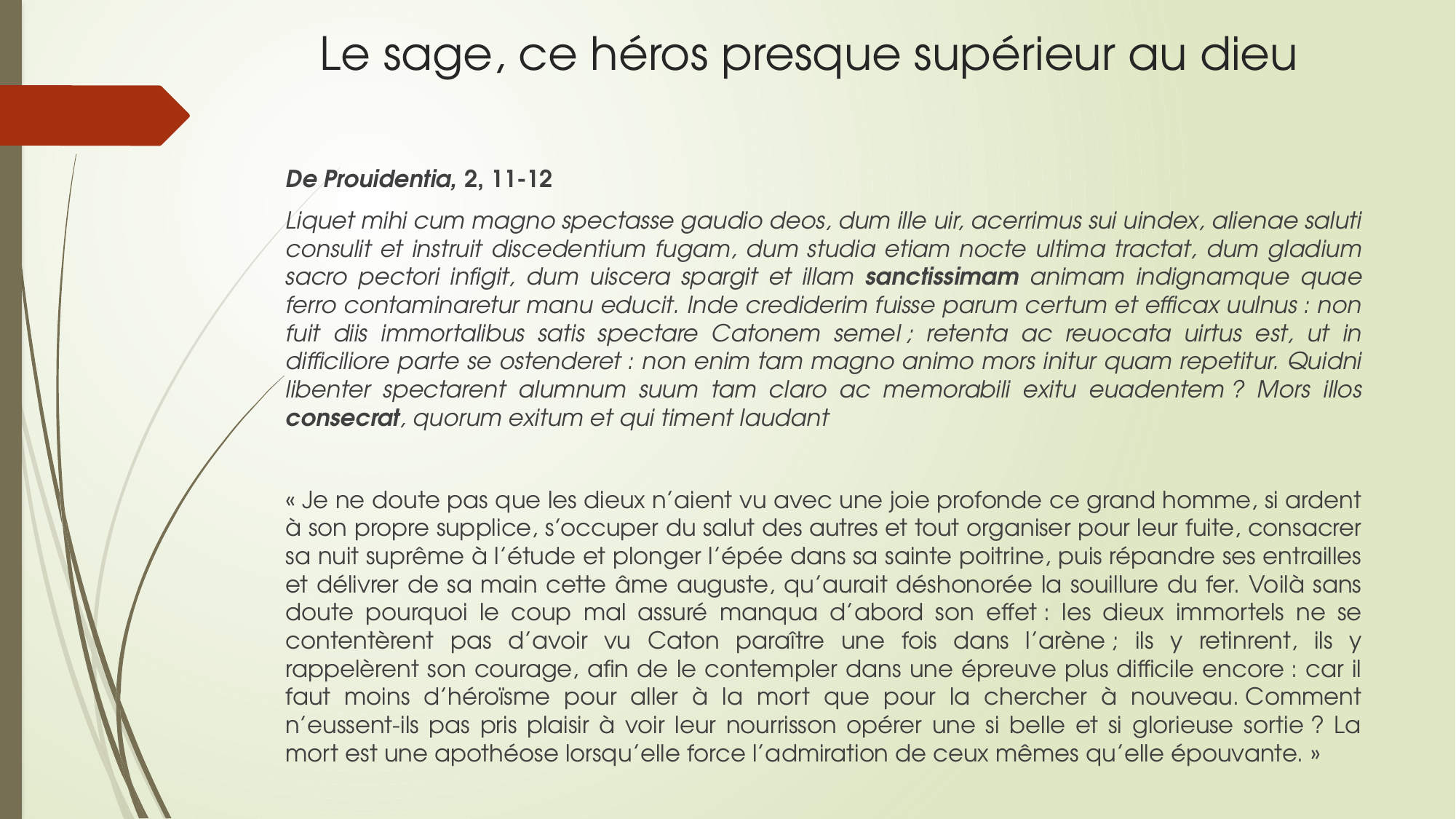

# Le sage, ce héros presque supérieur au dieu
De Prouidentia, 2, 11-12
Liquet mihi cum magno spectasse gaudio deos, dum ille uir, acerrimus sui uindex, alienae saluti consulit et instruit discedentium fugam, dum studia etiam nocte ultima tractat, dum gladium sacro pectori infigit, dum uiscera spargit et illam sanctissimam animam indignamque quae ferro contaminaretur manu educit. Inde crediderim fuisse parum certum et efficax uulnus : non fuit diis immortalibus satis spectare Catonem semel ; retenta ac reuocata uirtus est, ut in difficiliore parte se ostenderet : non enim tam magno animo mors initur quam repetitur. Quidni libenter spectarent alumnum suum tam claro ac memorabili exitu euadentem ? Mors illos consecrat, quorum exitum et qui timent laudant

« Je ne doute pas que les dieux n’aient vu avec une joie profonde ce grand homme, si ardent à son propre supplice, s’occuper du salut des autres et tout organiser pour leur fuite, consacrer sa nuit suprême à l’étude et plonger l’épée dans sa sainte poitrine, puis répandre ses entrailles et délivrer de sa main cette âme auguste, qu’aurait déshonorée la souillure du fer. Voilà sans doute pourquoi le coup mal assuré manqua d’abord son effet : les dieux immortels ne se contentèrent pas d’avoir vu Caton paraître une fois dans l’arène ; ils y retinrent, ils y rappelèrent son courage, afin de le contempler dans une épreuve plus difficile encore : car il faut moins d’héroïsme pour aller à la mort que pour la chercher à nouveau. Comment n’eussent-ils pas pris plaisir à voir leur nourrisson opérer une si belle et si glorieuse sortie ? La mort est une apothéose lorsqu’elle force l’admiration de ceux mêmes qu’elle épouvante. »